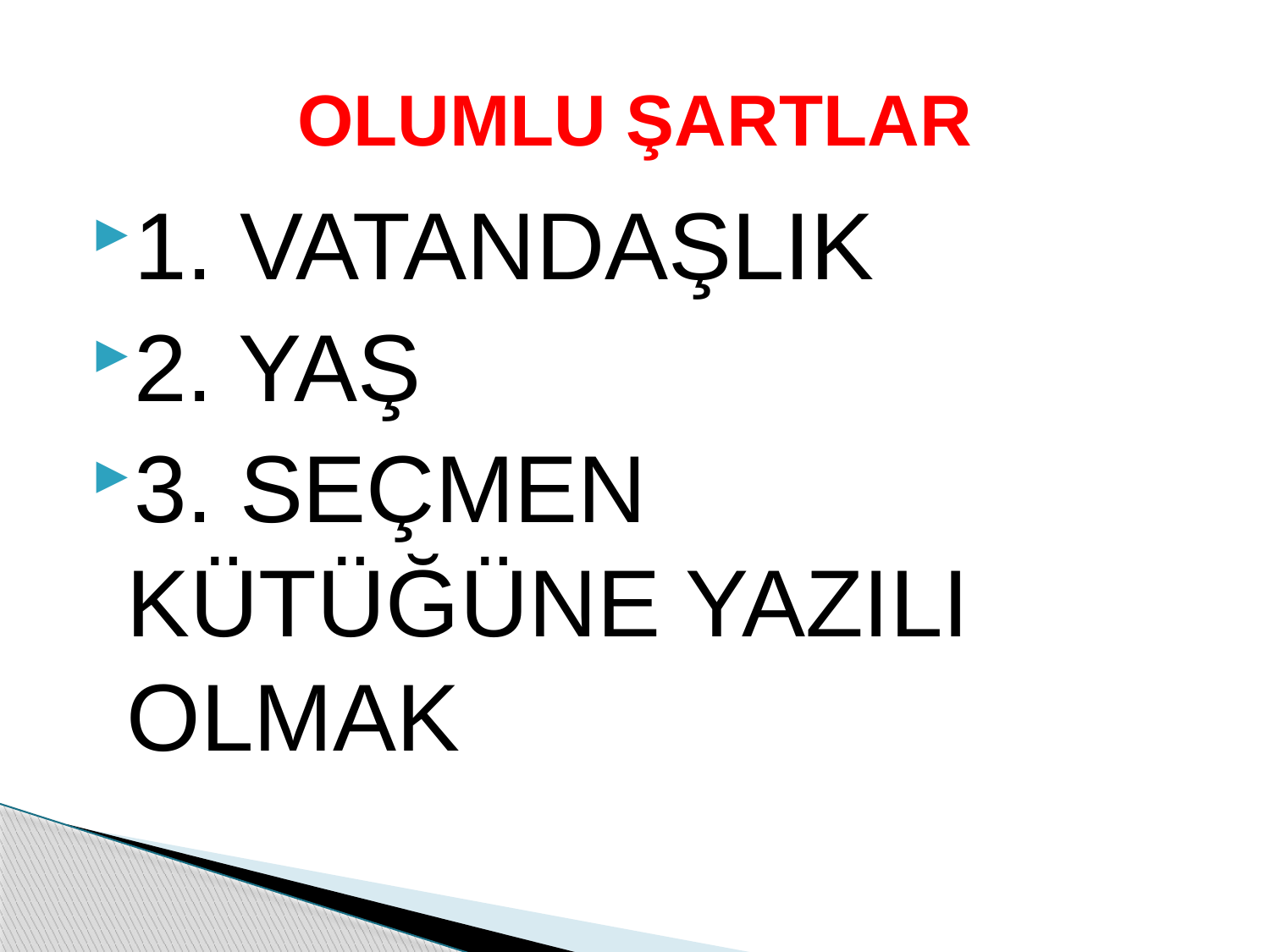

# OLUMLU ŞARTLAR
1. VATANDAŞLIK
2. YAŞ
3. SEÇMEN KÜTÜĞÜNE YAZILI OLMAK